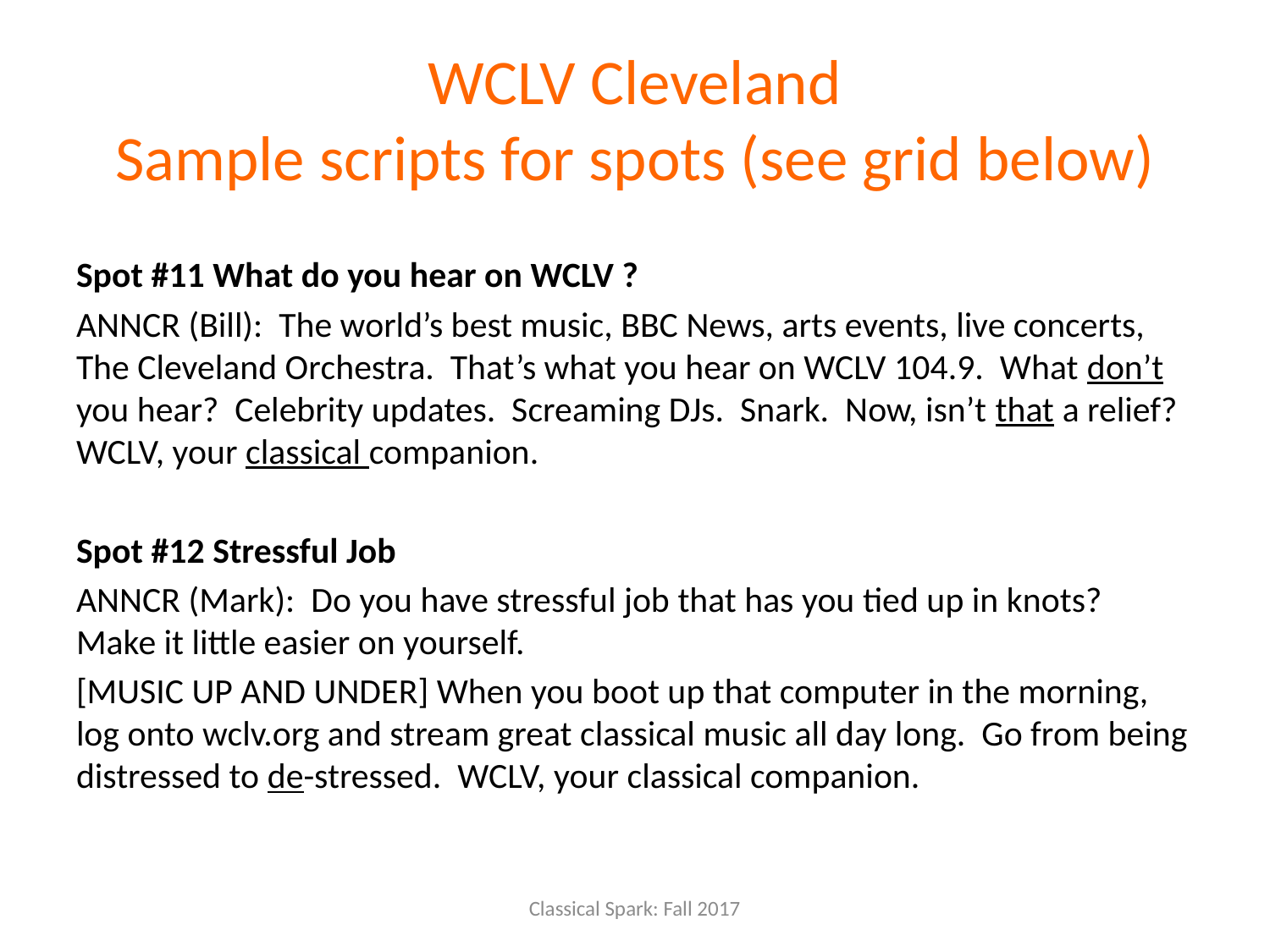

# WCLV Cleveland Sample scripts for spots (see grid below)

Spot #11 What do you hear on WCLV ?
ANNCR (Bill):  The world’s best music, BBC News, arts events, live concerts, The Cleveland Orchestra.  That’s what you hear on WCLV 104.9.  What don’t you hear?  Celebrity updates.  Screaming DJs.  Snark.  Now, isn’t that a relief?  WCLV, your classical companion.

Spot #12 Stressful Job
ANNCR (Mark):  Do you have stressful job that has you tied up in knots?  Make it little easier on yourself.
[MUSIC UP AND UNDER] When you boot up that computer in the morning, log onto wclv.org and stream great classical music all day long.  Go from being distressed to de-stressed.  WCLV, your classical companion.

Classical Spark: Fall 2017